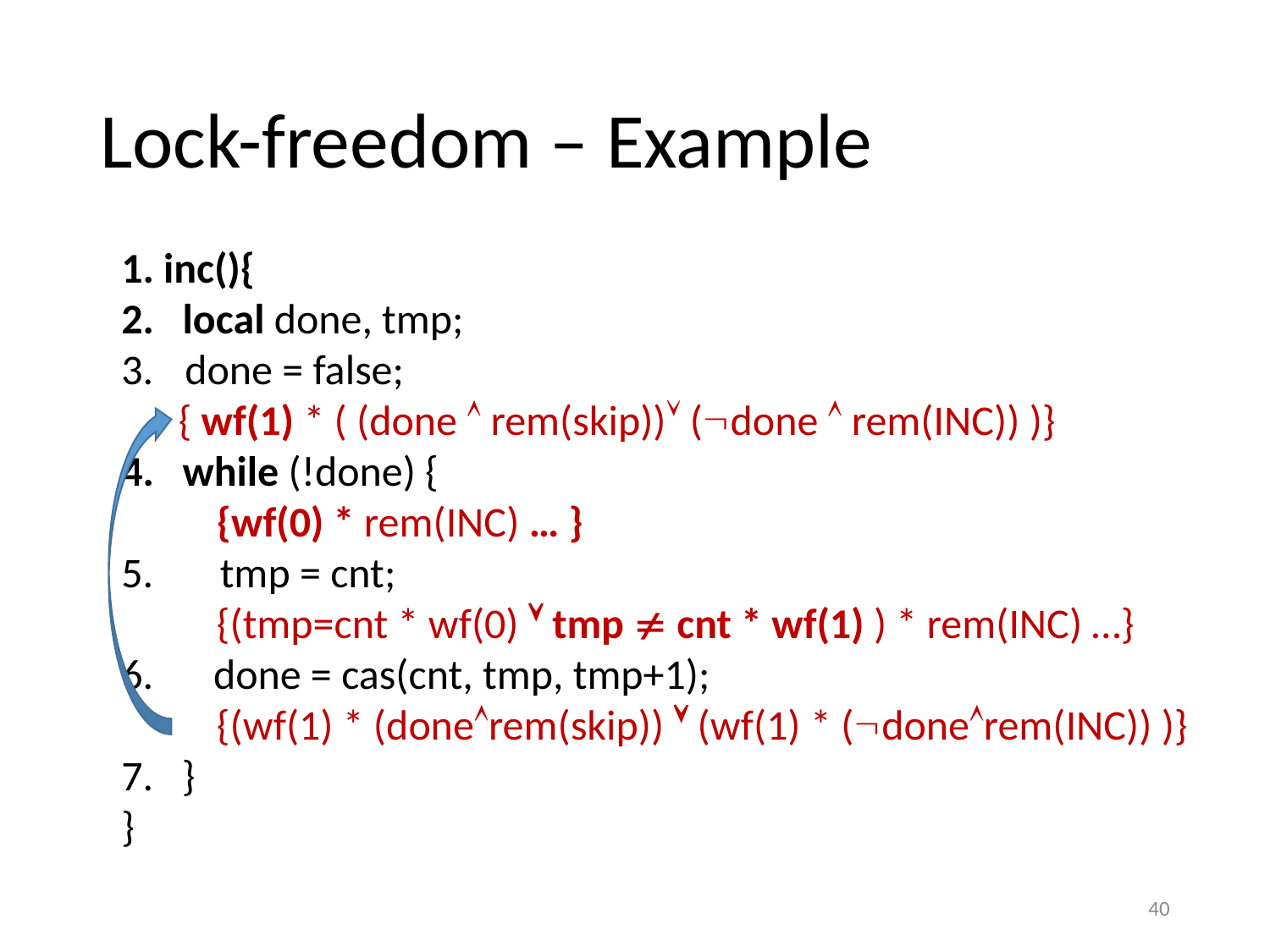

# Lock-freedom – Example
1. inc(){
2.   local done, tmp;
done = false;
      { wf(1) * ( (done ∧ rem(skip))∨ (¬done ∧ rem(INC)) )}
4.   while (!done) {
          {wf(0) * rem(INC) … }
5.       tmp = cnt;
          {(tmp=cnt * wf(0) ∨ tmp ≠ cnt * wf(1) ) * rem(INC) …}
   done = cas(cnt, tmp, tmp+1);
          {(wf(1) * (done∧rem(skip)) ∨ (wf(1) * (¬done∧rem(INC)) )}
7.   }
}

40